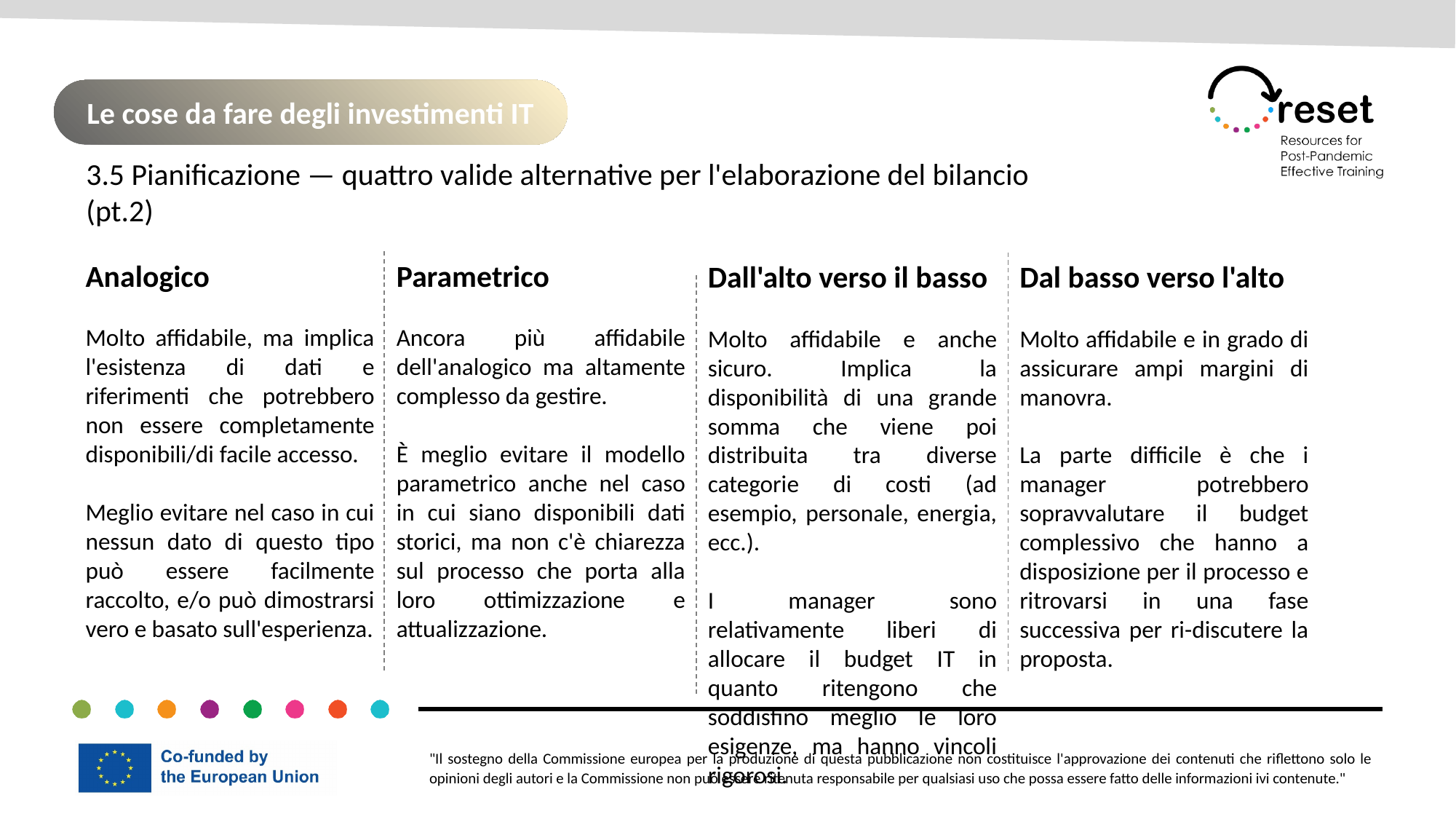

Le cose da fare degli investimenti IT
3.5 Pianificazione — quattro valide alternative per l'elaborazione del bilancio (pt.2)
Analogico

Molto affidabile, ma implica l'esistenza di dati e riferimenti che potrebbero non essere completamente disponibili/di facile accesso.

Meglio evitare nel caso in cui nessun dato di questo tipo può essere facilmente raccolto, e/o può dimostrarsi vero e basato sull'esperienza.
Parametrico

Ancora più affidabile dell'analogico ma altamente complesso da gestire.

È meglio evitare il modello parametrico anche nel caso in cui siano disponibili dati storici, ma non c'è chiarezza sul processo che porta alla loro ottimizzazione e attualizzazione.
Dall'alto verso il basso

Molto affidabile e anche sicuro. Implica la disponibilità di una grande somma che viene poi distribuita tra diverse categorie di costi (ad esempio, personale, energia, ecc.).
I manager sono relativamente liberi di allocare il budget IT in quanto ritengono che soddisfino meglio le loro esigenze, ma hanno vincoli rigorosi.
Dal basso verso l'alto

Molto affidabile e in grado di assicurare ampi margini di manovra.

La parte difficile è che i manager potrebbero sopravvalutare il budget complessivo che hanno a disposizione per il processo e ritrovarsi in una fase successiva per ri-discutere la proposta.